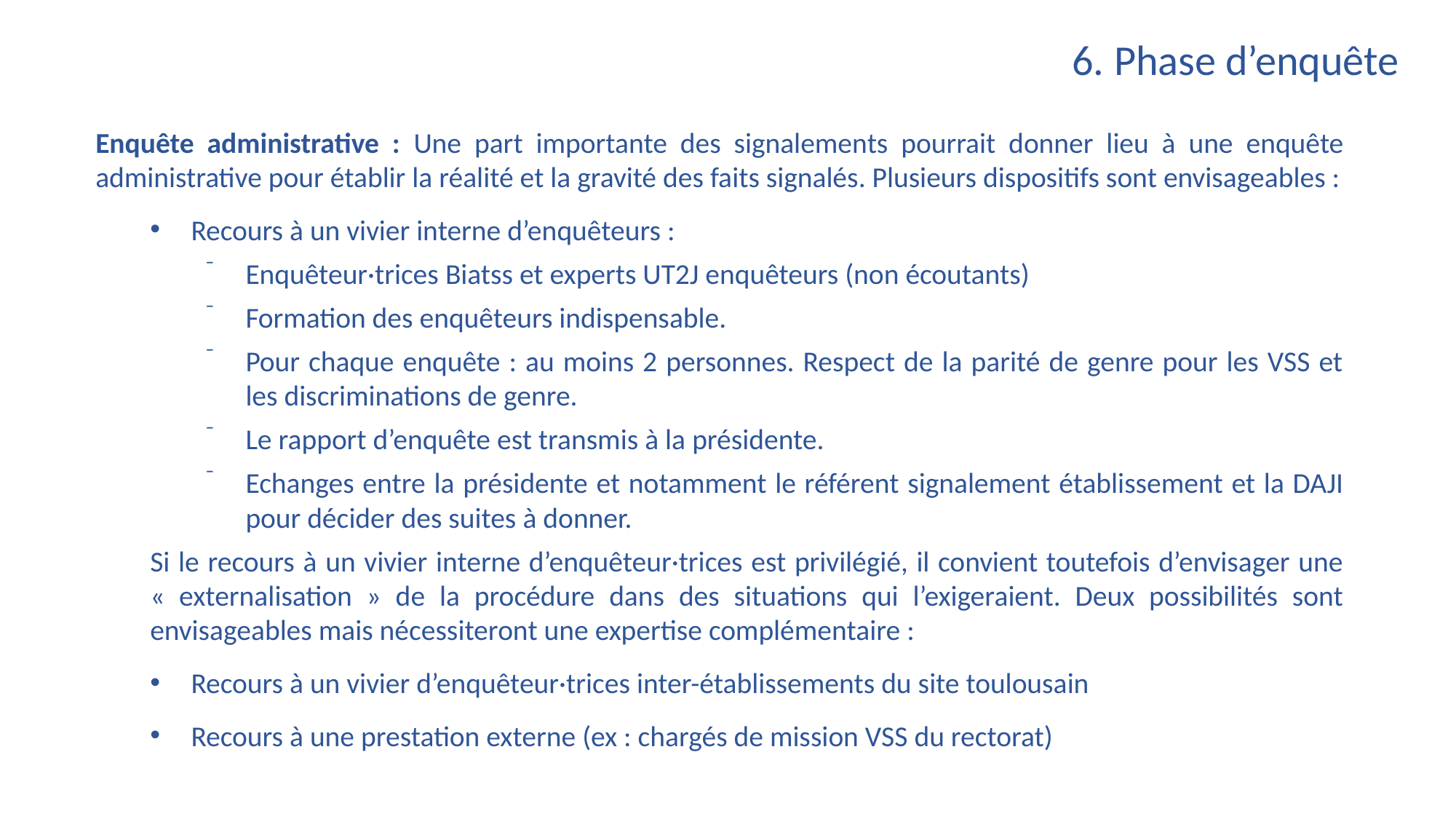

6. Phase d’enquête
Enquête administrative : Une part importante des signalements pourrait donner lieu à une enquête administrative pour établir la réalité et la gravité des faits signalés. Plusieurs dispositifs sont envisageables :
Recours à un vivier interne d’enquêteurs :
Enquêteur·trices Biatss et experts UT2J enquêteurs (non écoutants)
Formation des enquêteurs indispensable.
Pour chaque enquête : au moins 2 personnes. Respect de la parité de genre pour les VSS et les discriminations de genre.
Le rapport d’enquête est transmis à la présidente.
Echanges entre la présidente et notamment le référent signalement établissement et la DAJI pour décider des suites à donner.
Si le recours à un vivier interne d’enquêteur·trices est privilégié, il convient toutefois d’envisager une
« externalisation » de la procédure dans des situations qui l’exigeraient. Deux possibilités sont envisageables mais nécessiteront une expertise complémentaire :
Recours à un vivier d’enquêteur·trices inter-établissements du site toulousain
Recours à une prestation externe (ex : chargés de mission VSS du rectorat)